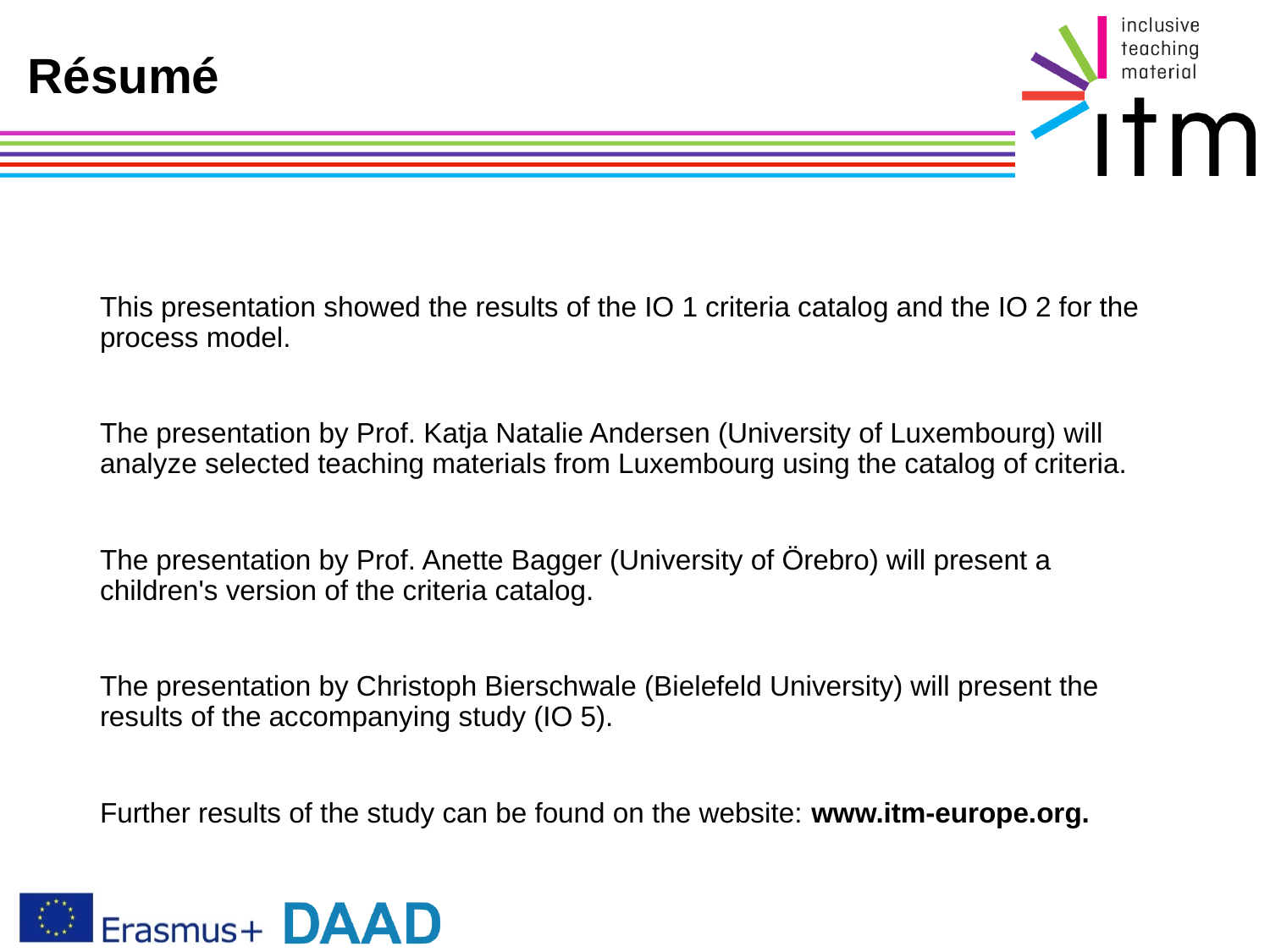

# Résumé
This presentation showed the results of the IO 1 criteria catalog and the IO 2 for the process model.

The presentation by Prof. Katja Natalie Andersen (University of Luxembourg) will analyze selected teaching materials from Luxembourg using the catalog of criteria.

The presentation by Prof. Anette Bagger (University of Örebro) will present a children's version of the criteria catalog.

The presentation by Christoph Bierschwale (Bielefeld University) will present the results of the accompanying study (IO 5).

Further results of the study can be found on the website: www.itm-europe.org.